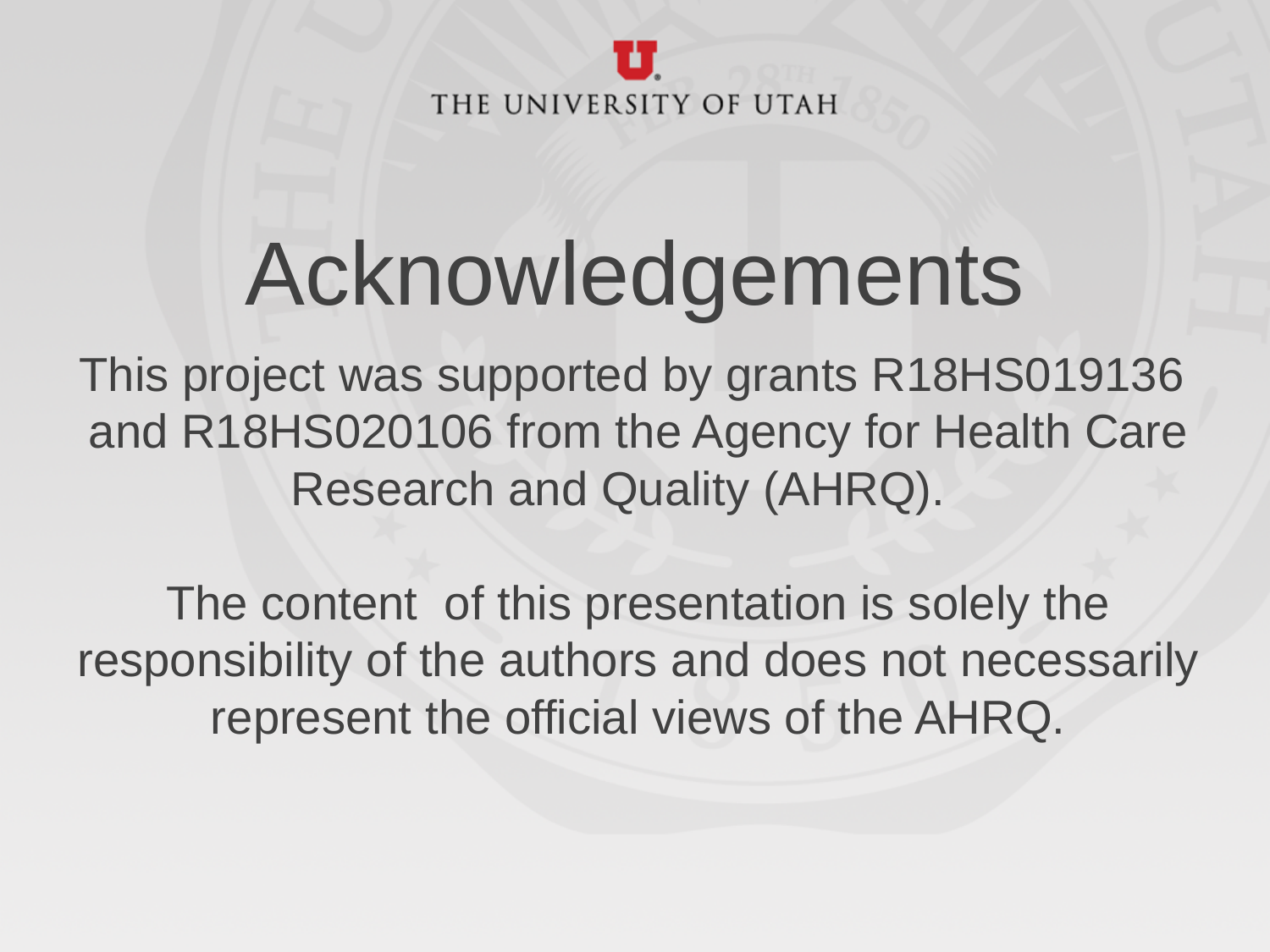

# Acknowledgements
This project was supported by grants R18HS019136  and R18HS020106 from the Agency for Health Care Research and Quality (AHRQ).

The content  of this presentation is solely the responsibility of the authors and does not necessarily represent the official views of the AHRQ.